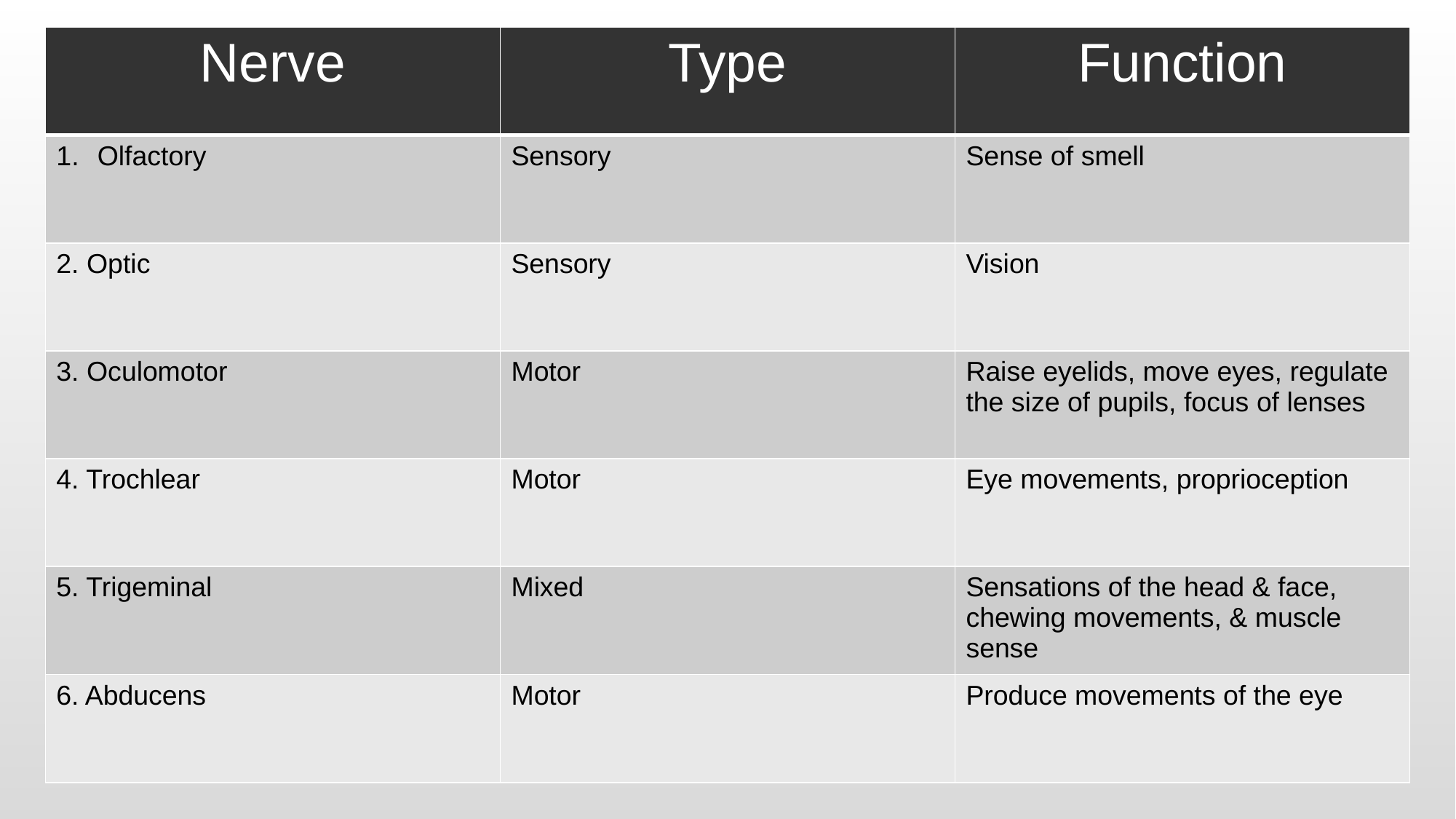

| Nerve | Type | Function |
| --- | --- | --- |
| Olfactory | Sensory | Sense of smell |
| 2. Optic | Sensory | Vision |
| 3. Oculomotor | Motor | Raise eyelids, move eyes, regulate the size of pupils, focus of lenses |
| 4. Trochlear | Motor | Eye movements, proprioception |
| 5. Trigeminal | Mixed | Sensations of the head & face, chewing movements, & muscle sense |
| 6. Abducens | Motor | Produce movements of the eye |